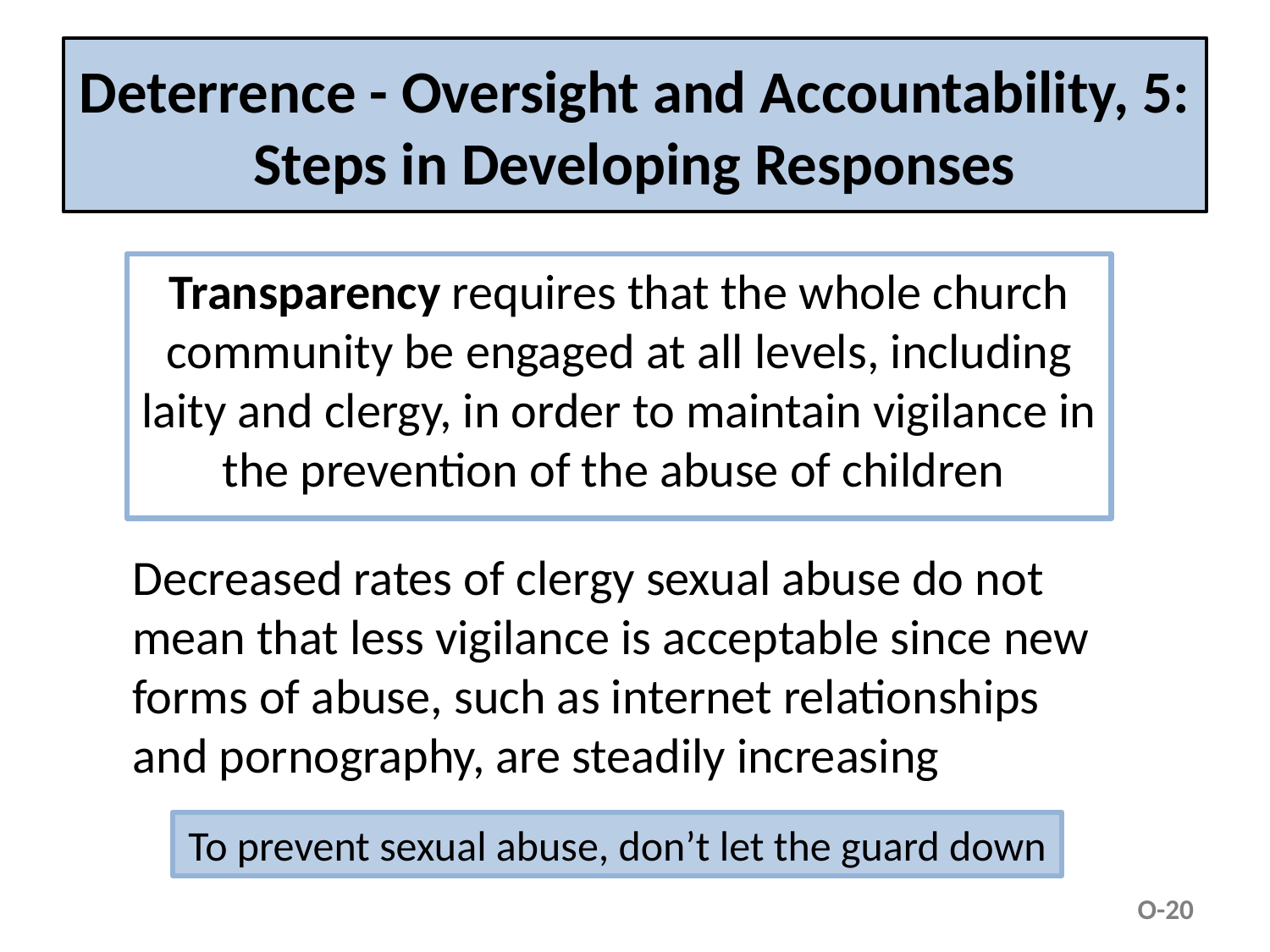

# Deterrence - Oversight and Accountability, 5: Steps in Developing Responses
Transparency requires that the whole church community be engaged at all levels, including laity and clergy, in order to maintain vigilance in the prevention of the abuse of children

Decreased rates of clergy sexual abuse do not mean that less vigilance is acceptable since new forms of abuse, such as internet relationships and pornography, are steadily increasing
To prevent sexual abuse, don’t let the guard down
O-20